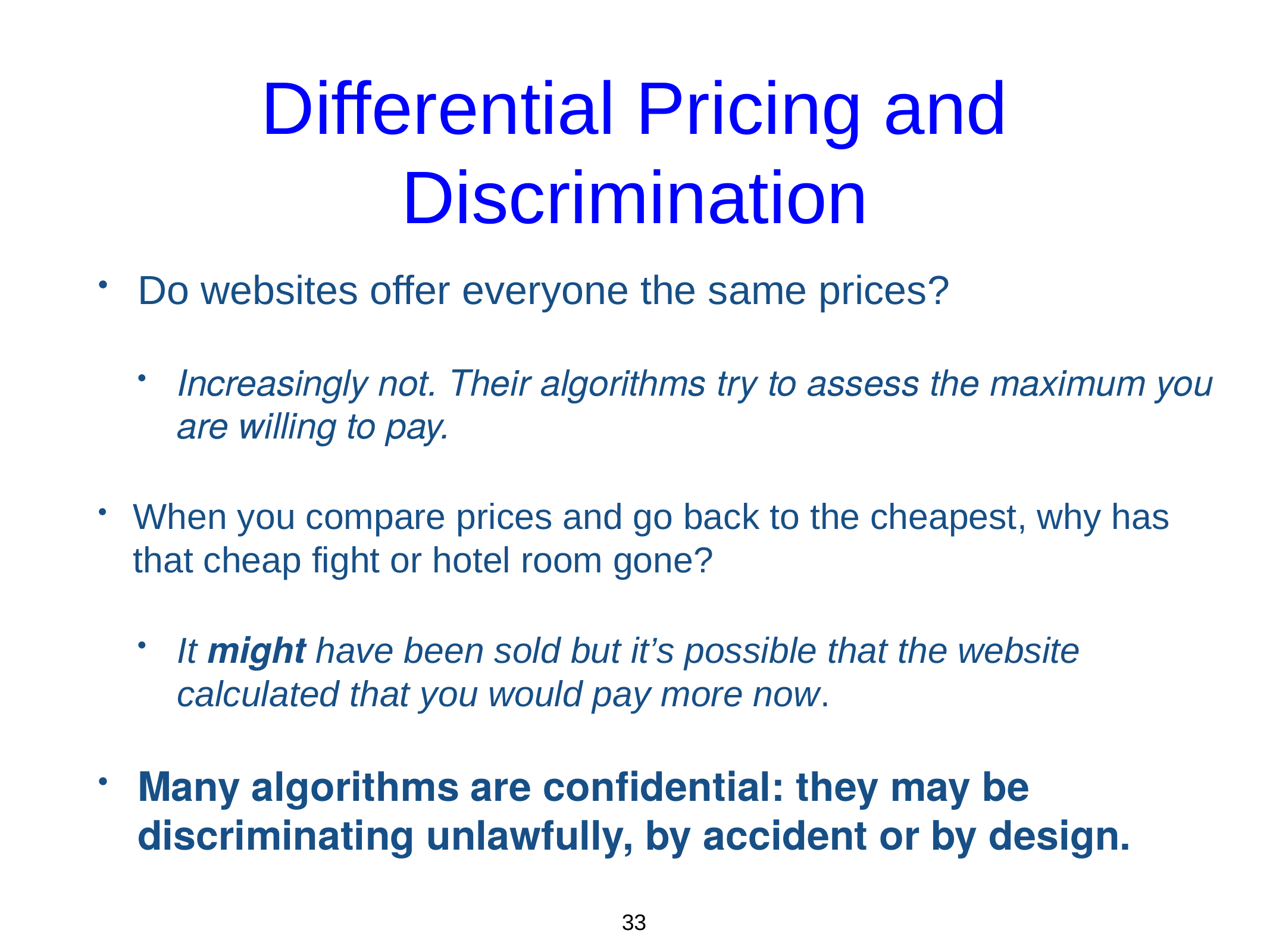

# Differential Pricing and Discrimination
Do websites offer everyone the same prices?
Increasingly not. Their algorithms try to assess the maximum you are willing to pay.
When you compare prices and go back to the cheapest, why has that cheap fight or hotel room gone?
It might have been sold but it’s possible that the website calculated that you would pay more now.
Many algorithms are confidential: they may be discriminating unlawfully, by accident or by design.
33